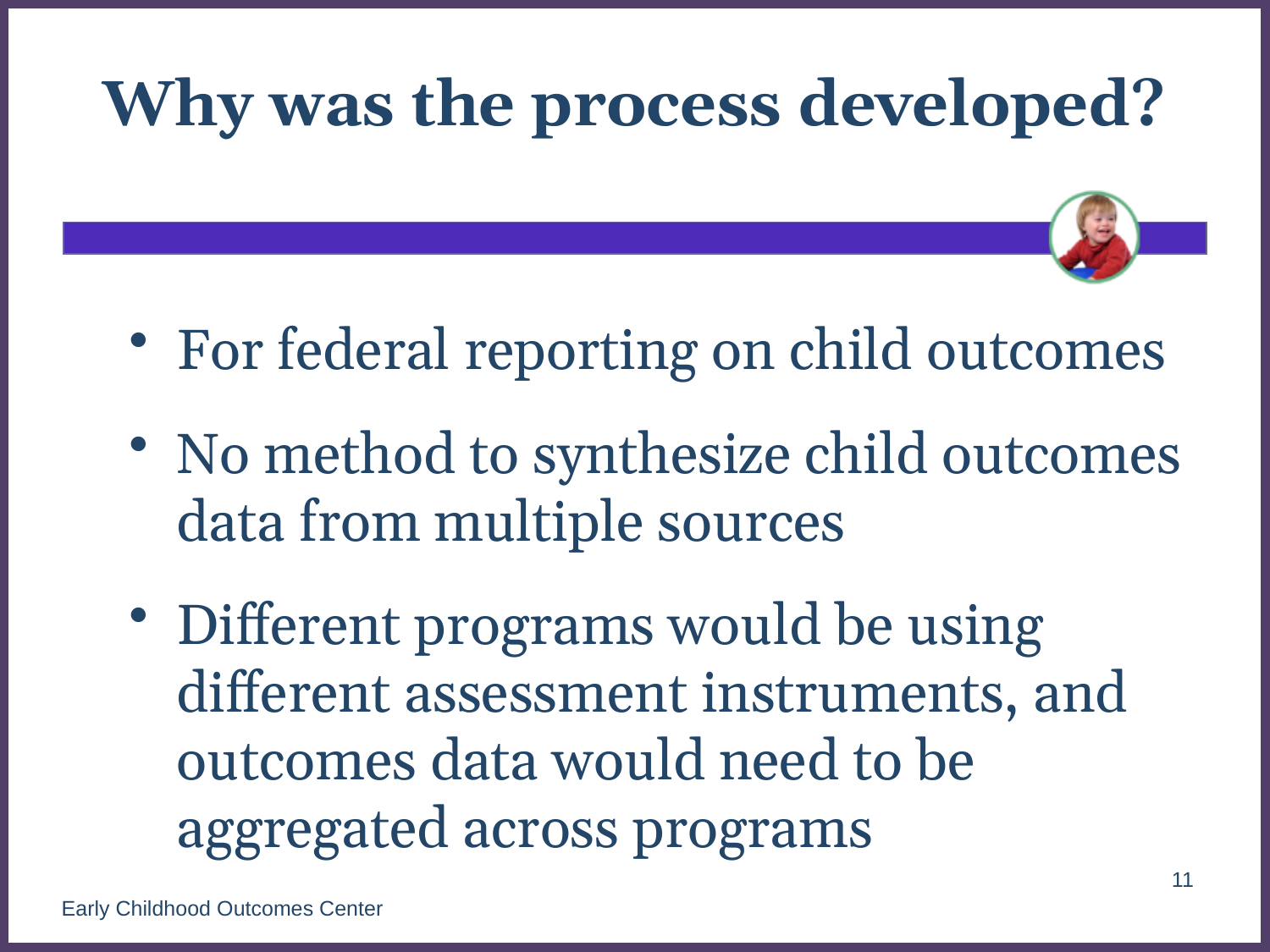

# Why was the process developed?
For federal reporting on child outcomes

No method to synthesize child outcomes data from multiple sources

Different programs would be using different assessment instruments, and outcomes data would need to be aggregated across programs
11
Early Childhood Outcomes Center